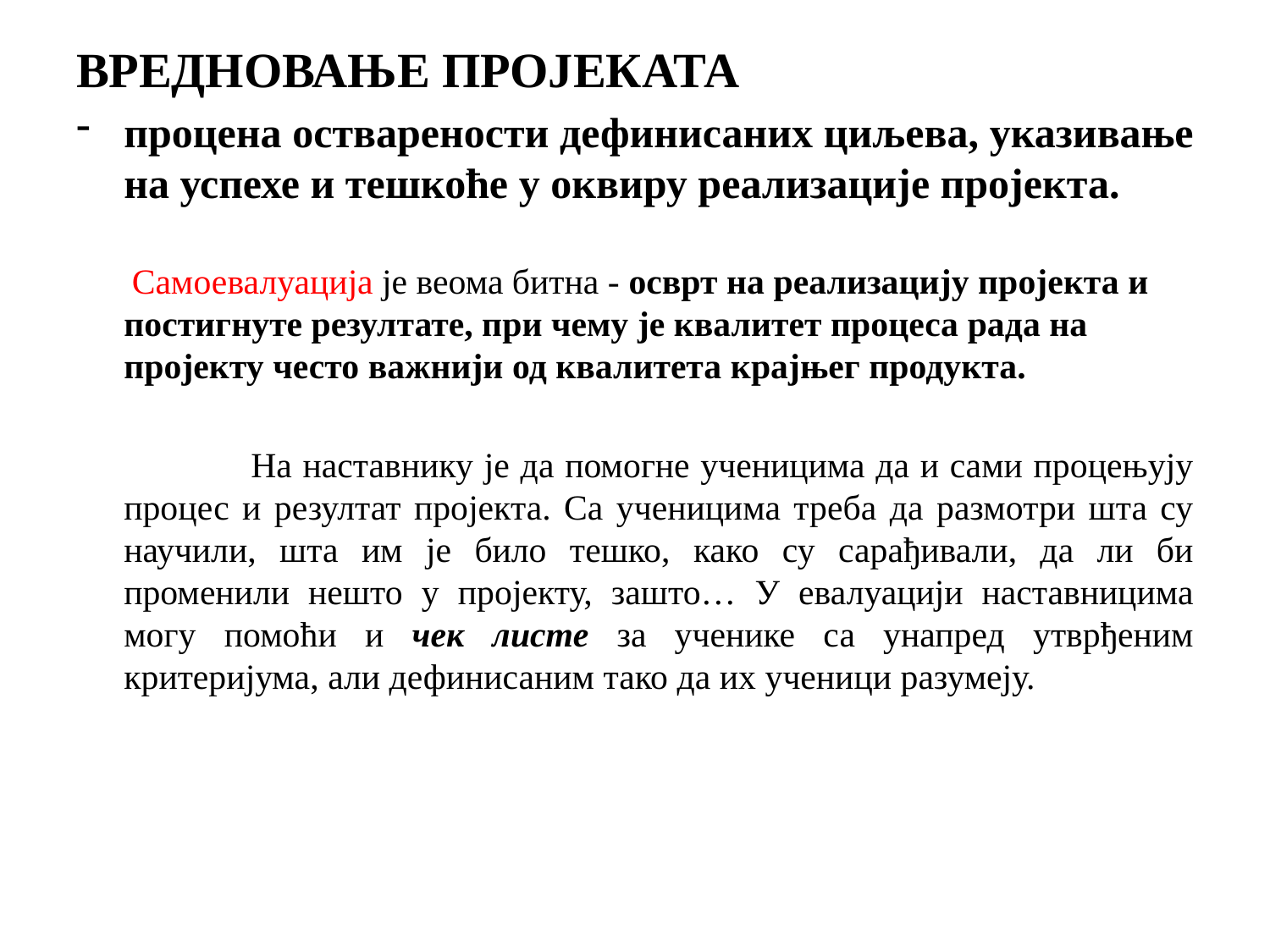

ВРЕДНОВАЊЕ ПРОЈЕКАТА
процена остварености дефинисаних циљева, указивање на успехе и тешкоће у оквиру реализације пројекта.

	 Самоевалуација је веома битна - осврт на реализацију пројекта и постигнуте резултате, при чему је квалитет процеса рада на пројекту често важнији од квалитета крајњег продукта.

		На наставнику је да помогне ученицима да и сами процењују процес и резултат пројекта. Са ученицима треба да размотри шта су научили, шта им је било тешко, како су сарађивали, да ли би променили нешто у пројекту, зашто… У евалуацији наставницима могу помоћи и чек листе за ученике са унапред утврђеним критеријума, али дефинисаним тако да их ученици разумеју.